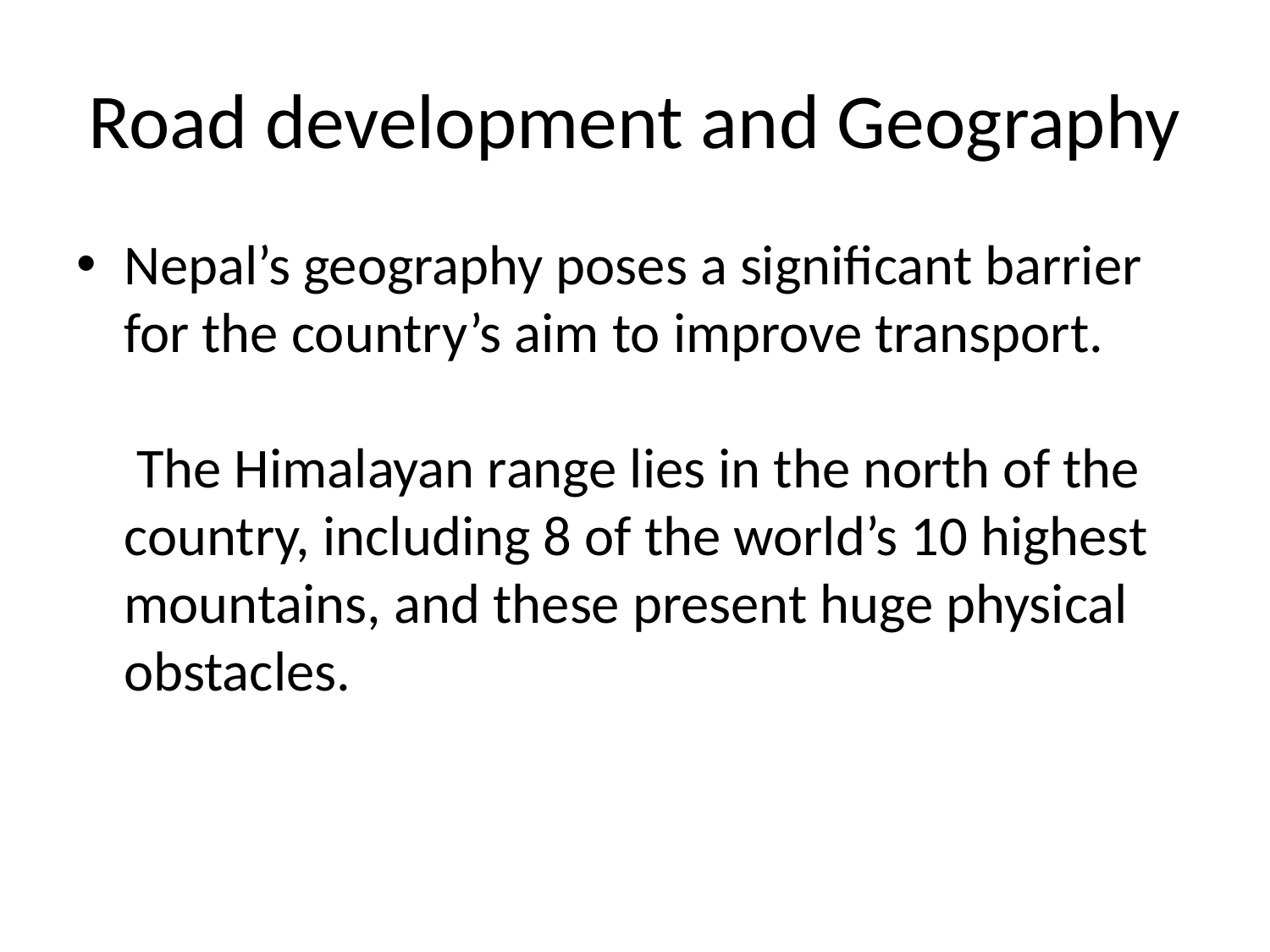

# Road development and Geography
Nepal’s geography poses a significant barrier for the country’s aim to improve transport.
 The Himalayan range lies in the north of the country, including 8 of the world’s 10 highest mountains, and these present huge physical obstacles.